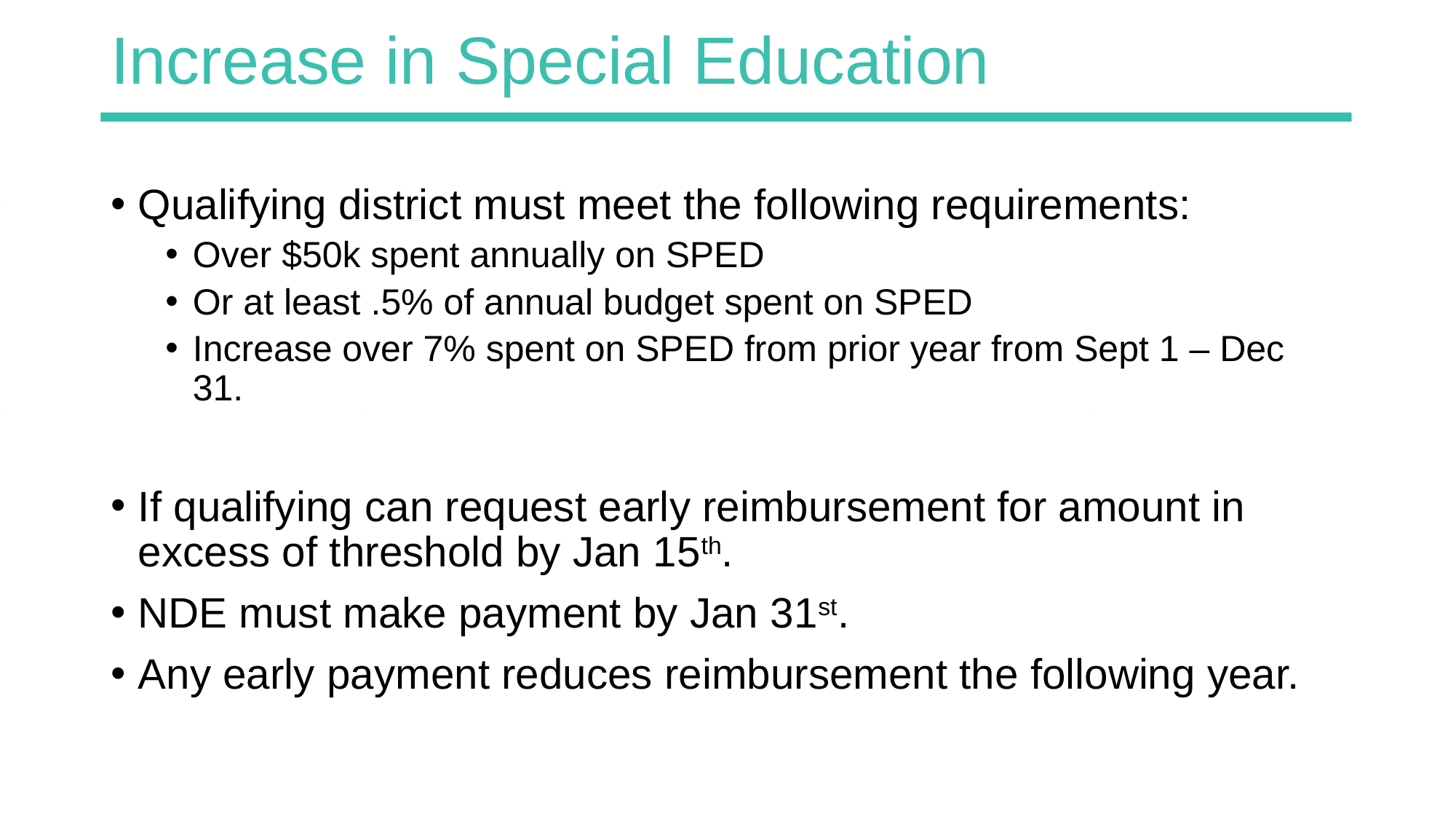

# Increase in Special Education
Qualifying district must meet the following requirements:
Over $50k spent annually on SPED
Or at least .5% of annual budget spent on SPED
Increase over 7% spent on SPED from prior year from Sept 1 – Dec 31.

If qualifying can request early reimbursement for amount in excess of threshold by Jan 15th.
NDE must make payment by Jan 31st.
Any early payment reduces reimbursement the following year.